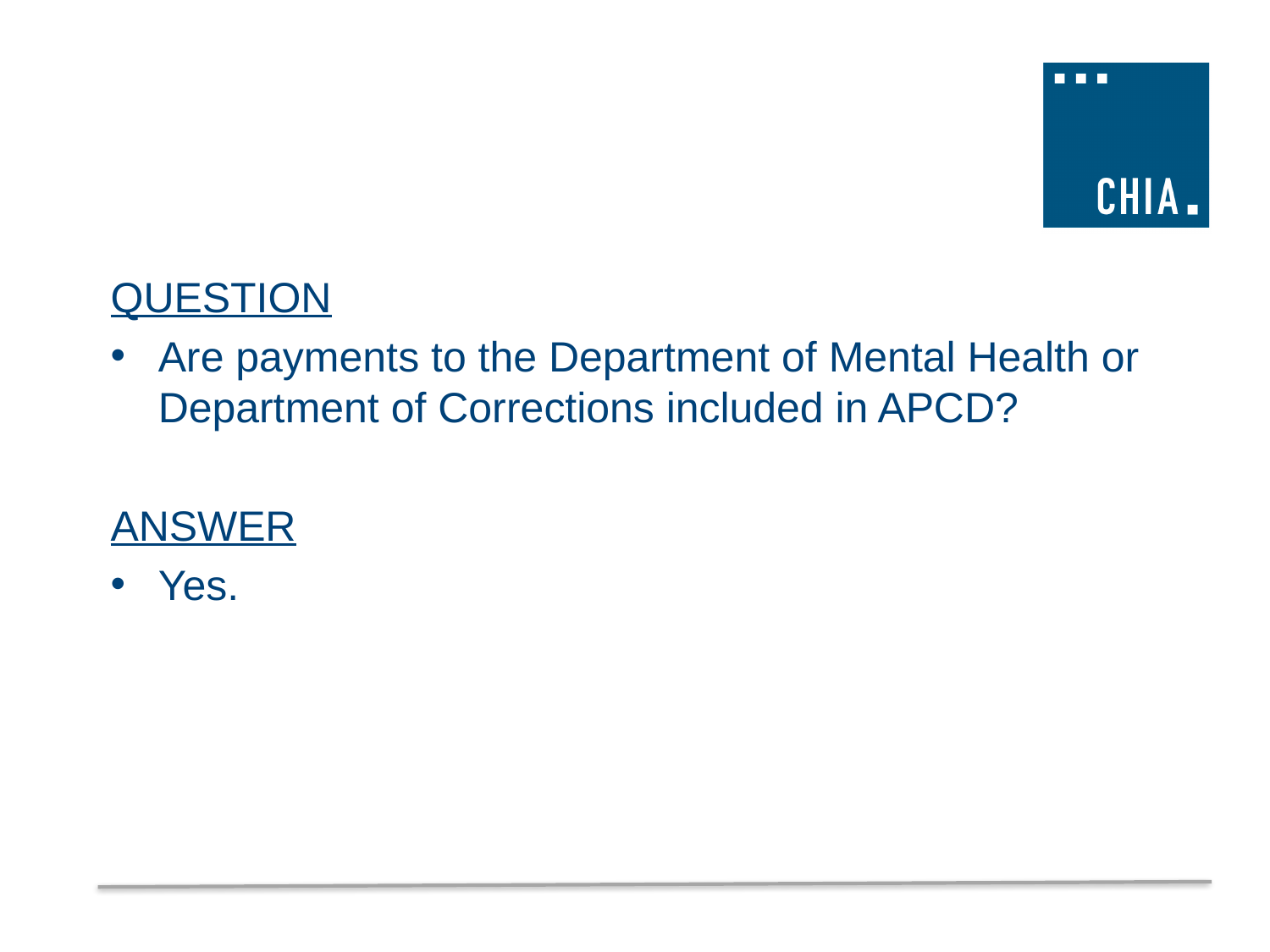

QUESTION
Are payments to the Department of Mental Health or Department of Corrections included in APCD?

ANSWER
Yes.